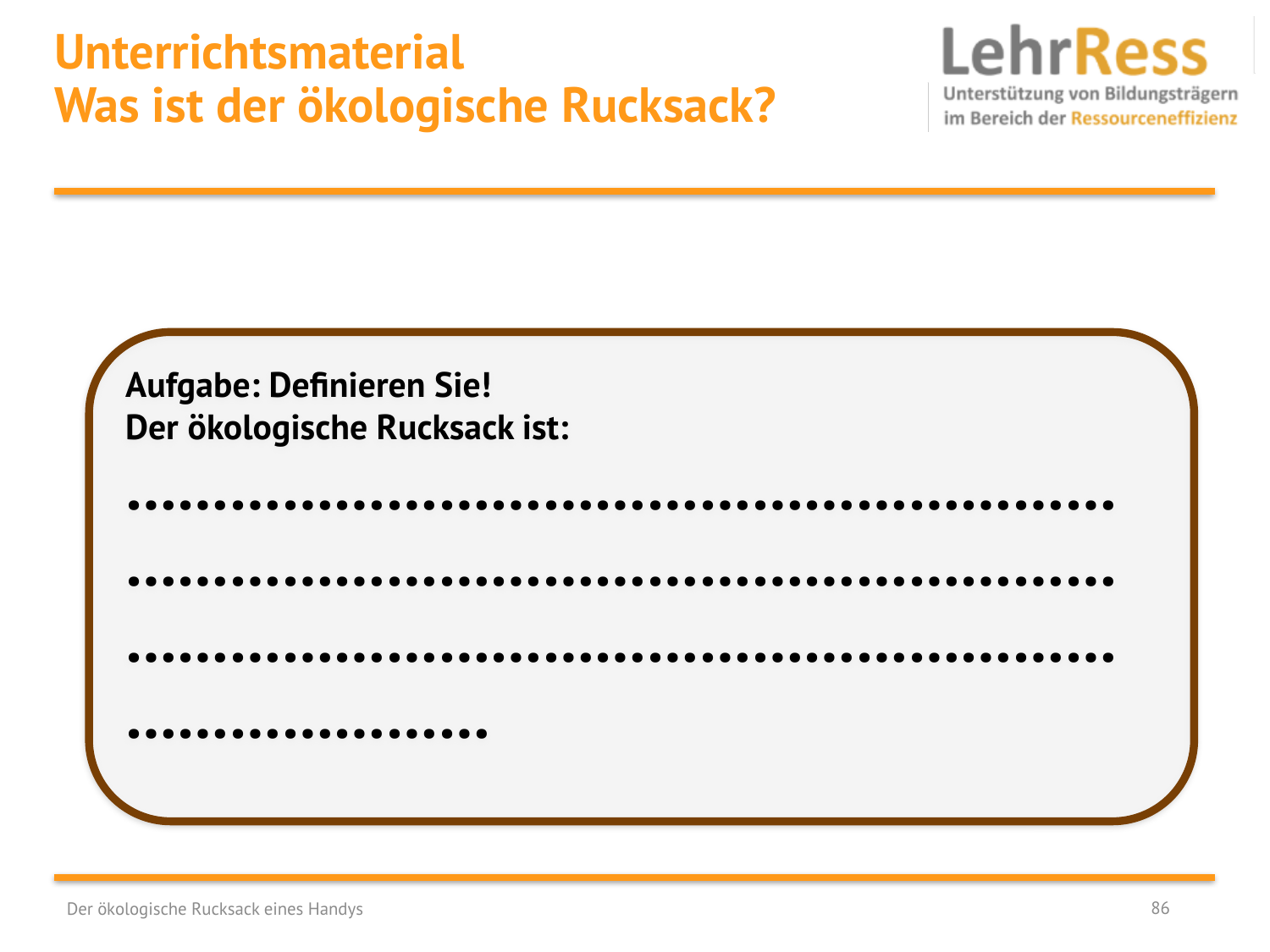

# Unterrichtsmaterial Was ist der ökologische Rucksack?
Aufgabe: Definieren Sie!
Der ökologische Rucksack ist:
…………………………………………………………………………………………………………………………………………………………………………
Der ökologische Rucksack eines Handys
86